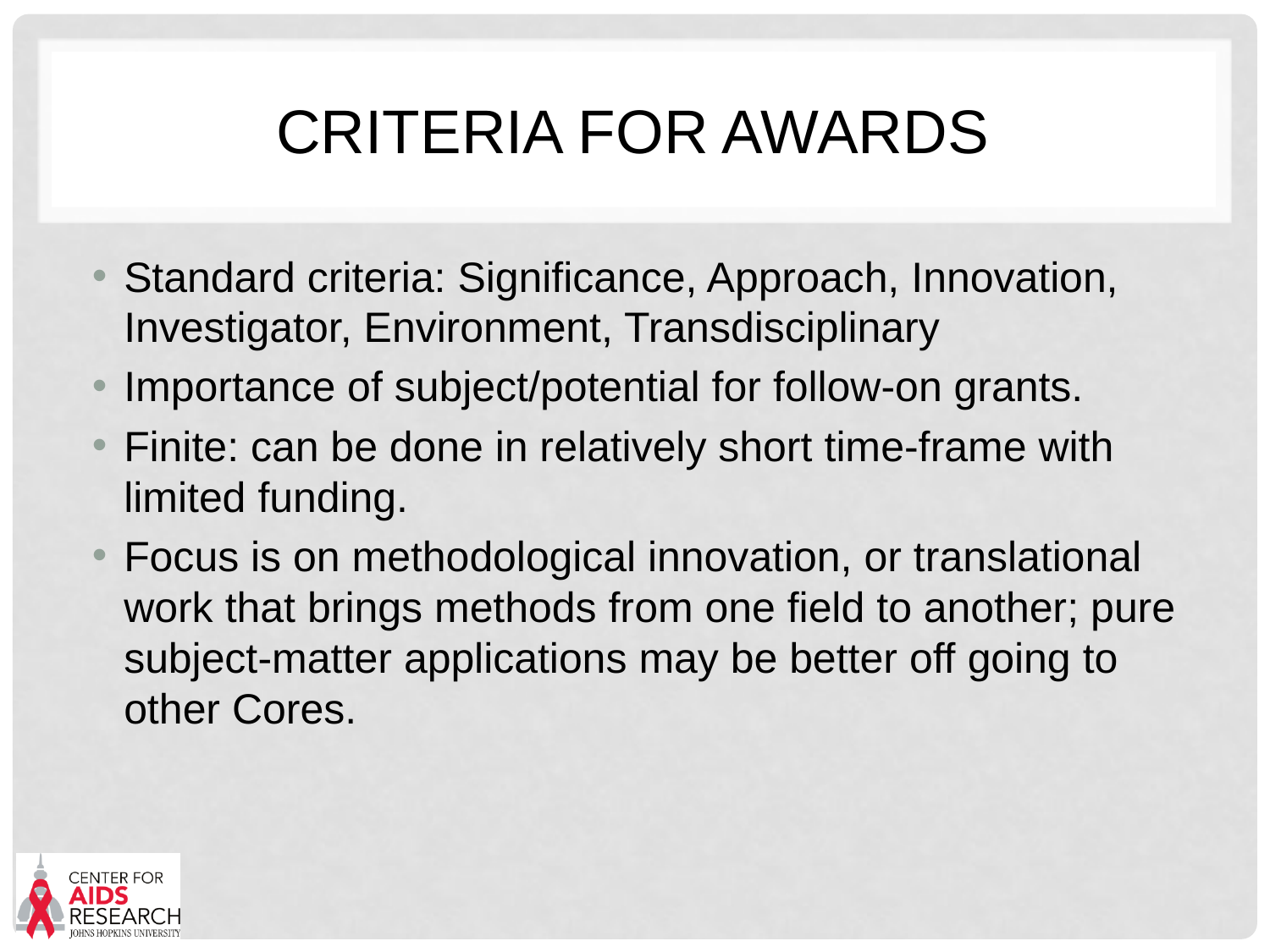

# Criteria for Awards
Standard criteria: Significance, Approach, Innovation, Investigator, Environment, Transdisciplinary
Importance of subject/potential for follow-on grants.
Finite: can be done in relatively short time-frame with limited funding.
Focus is on methodological innovation, or translational work that brings methods from one field to another; pure subject-matter applications may be better off going to other Cores.